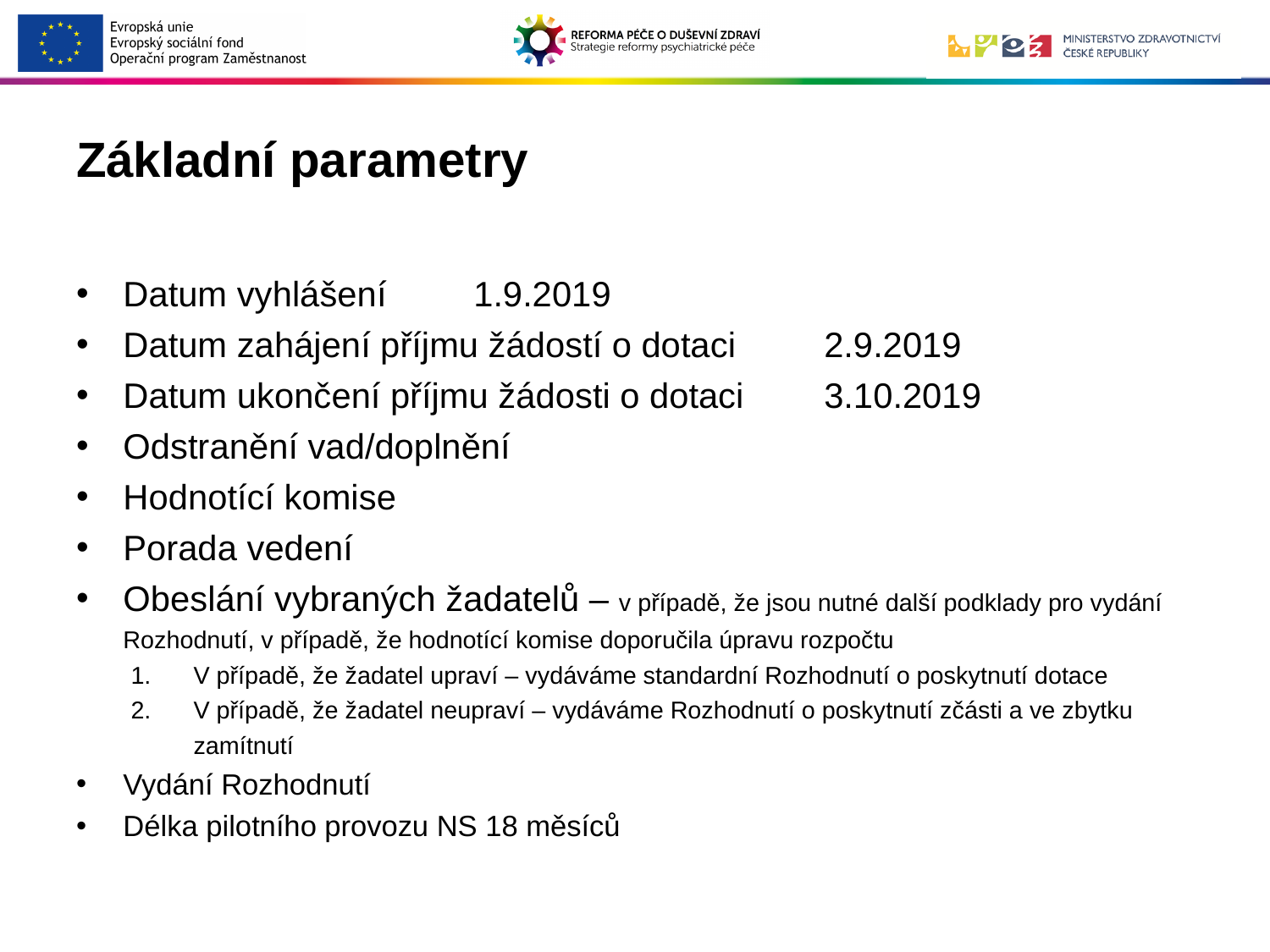

# Základní parametry

Datum vyhlášení 	1.9.2019
Datum zahájení příjmu žádostí o dotaci 	2.9.2019
Datum ukončení příjmu žádosti o dotaci 	3.10.2019
Odstranění vad/doplnění
Hodnotící komise
Porada vedení
Obeslání vybraných žadatelů – v případě, že jsou nutné další podklady pro vydání Rozhodnutí, v případě, že hodnotící komise doporučila úpravu rozpočtu
V případě, že žadatel upraví – vydáváme standardní Rozhodnutí o poskytnutí dotace
V případě, že žadatel neupraví – vydáváme Rozhodnutí o poskytnutí zčásti a ve zbytku zamítnutí
Vydání Rozhodnutí
Délka pilotního provozu NS 18 měsíců